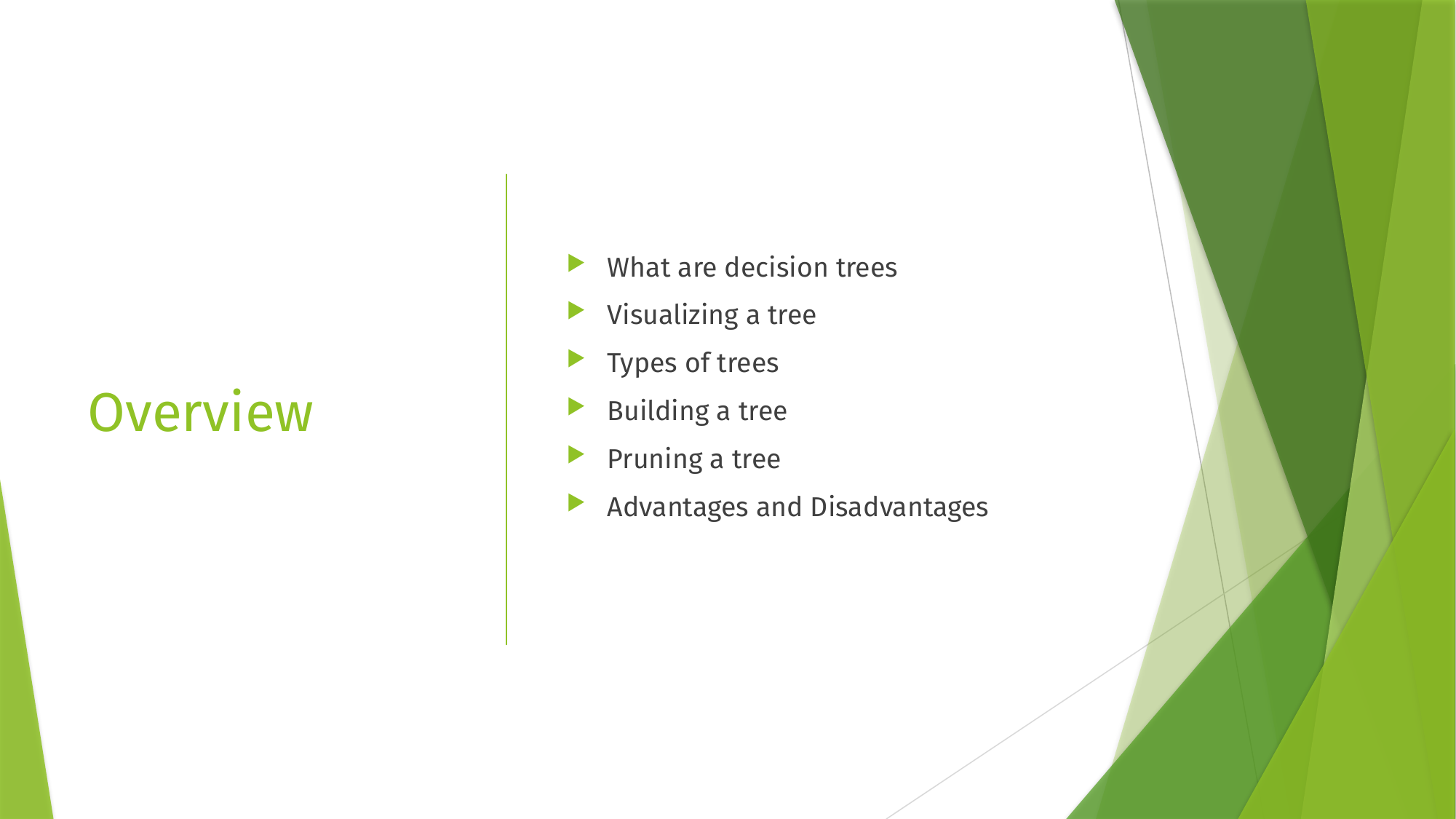

# Overview
What are decision trees
Visualizing a tree
Types of trees
Building a tree
Pruning a tree
Advantages and Disadvantages